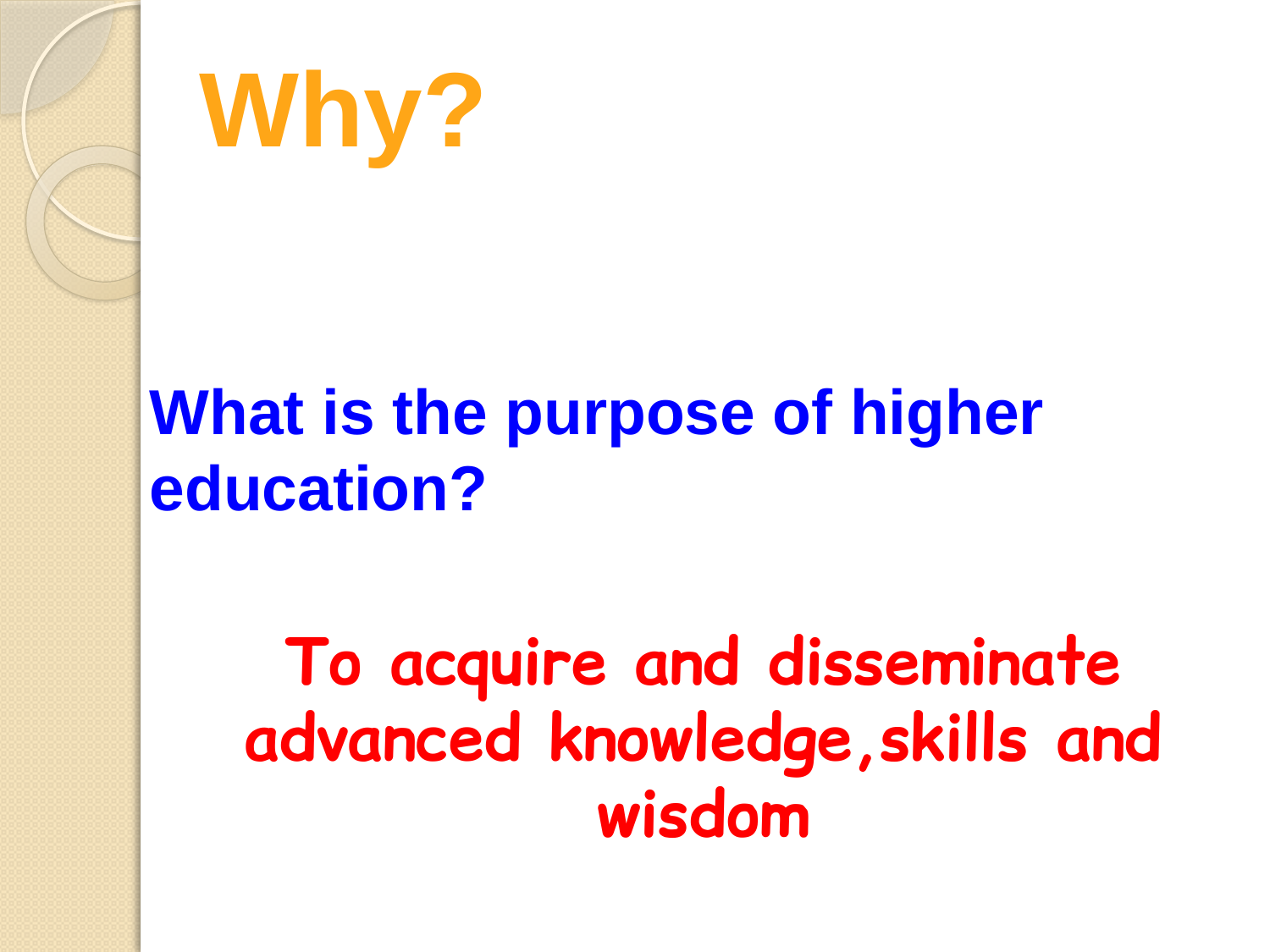

# Why?

What is the purpose of higher education?

To acquire and disseminate advanced knowledge,skills and wisdom